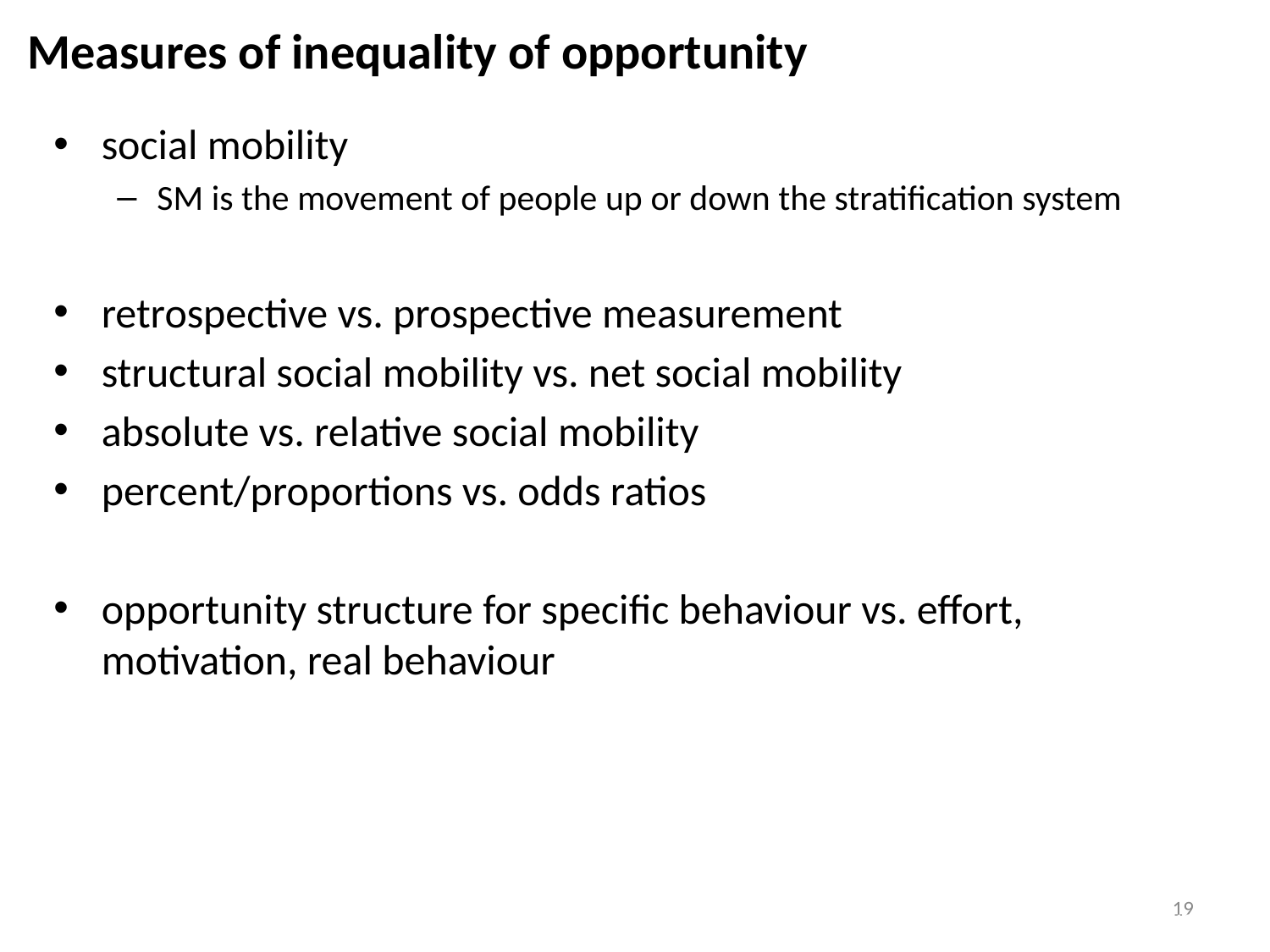

# Measures of inequality of opportunity
social mobility
SM is the movement of people up or down the stratification system

retrospective vs. prospective measurement
structural social mobility vs. net social mobility
absolute vs. relative social mobility
percent/proportions vs. odds ratios

opportunity structure for specific behaviour vs. effort, motivation, real behaviour

19
19